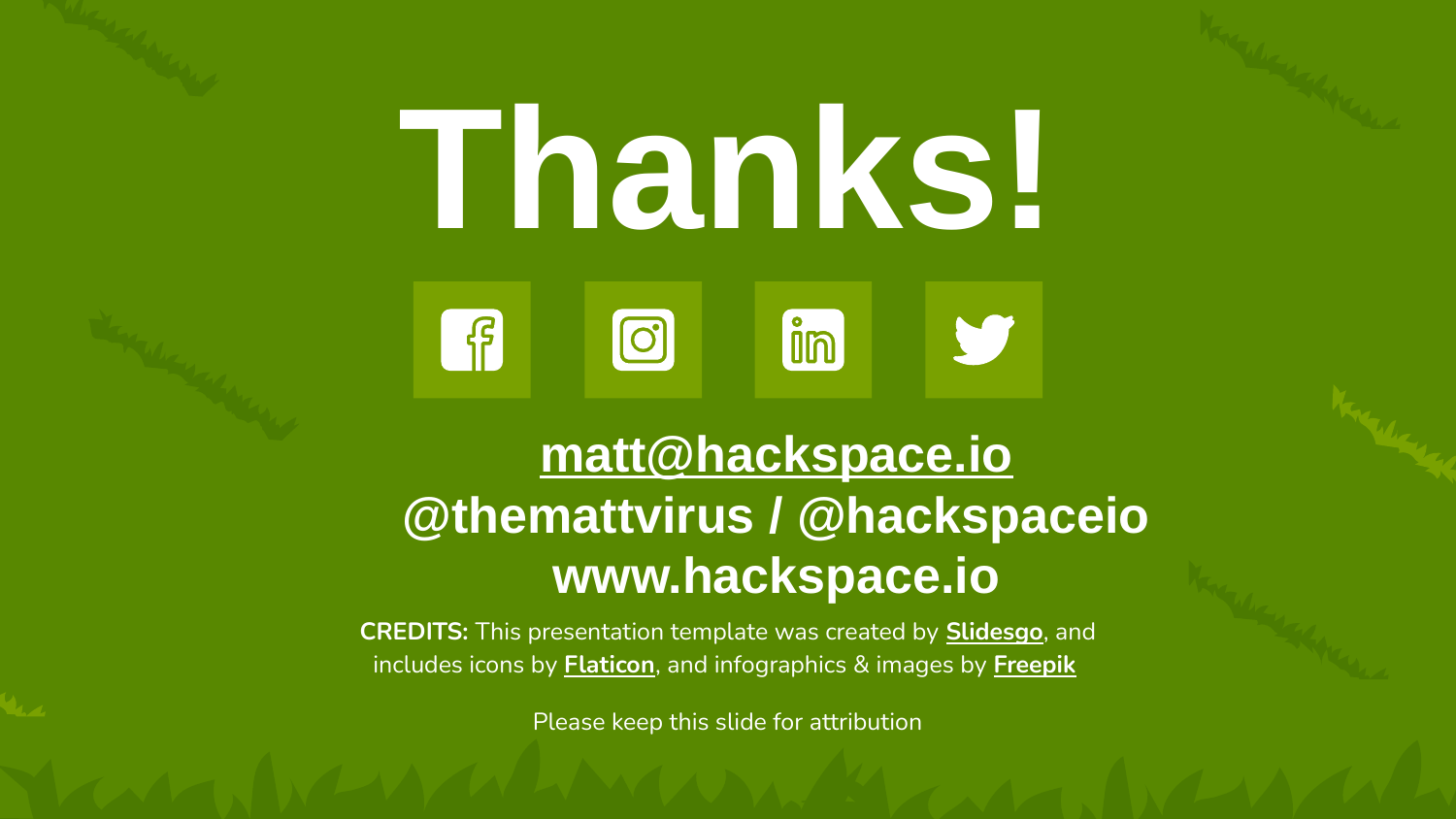

# Thanks!

matt@hackspace.io
@themattvirus / @hackspaceio
www.hackspace.io

Please keep this slide for attribution